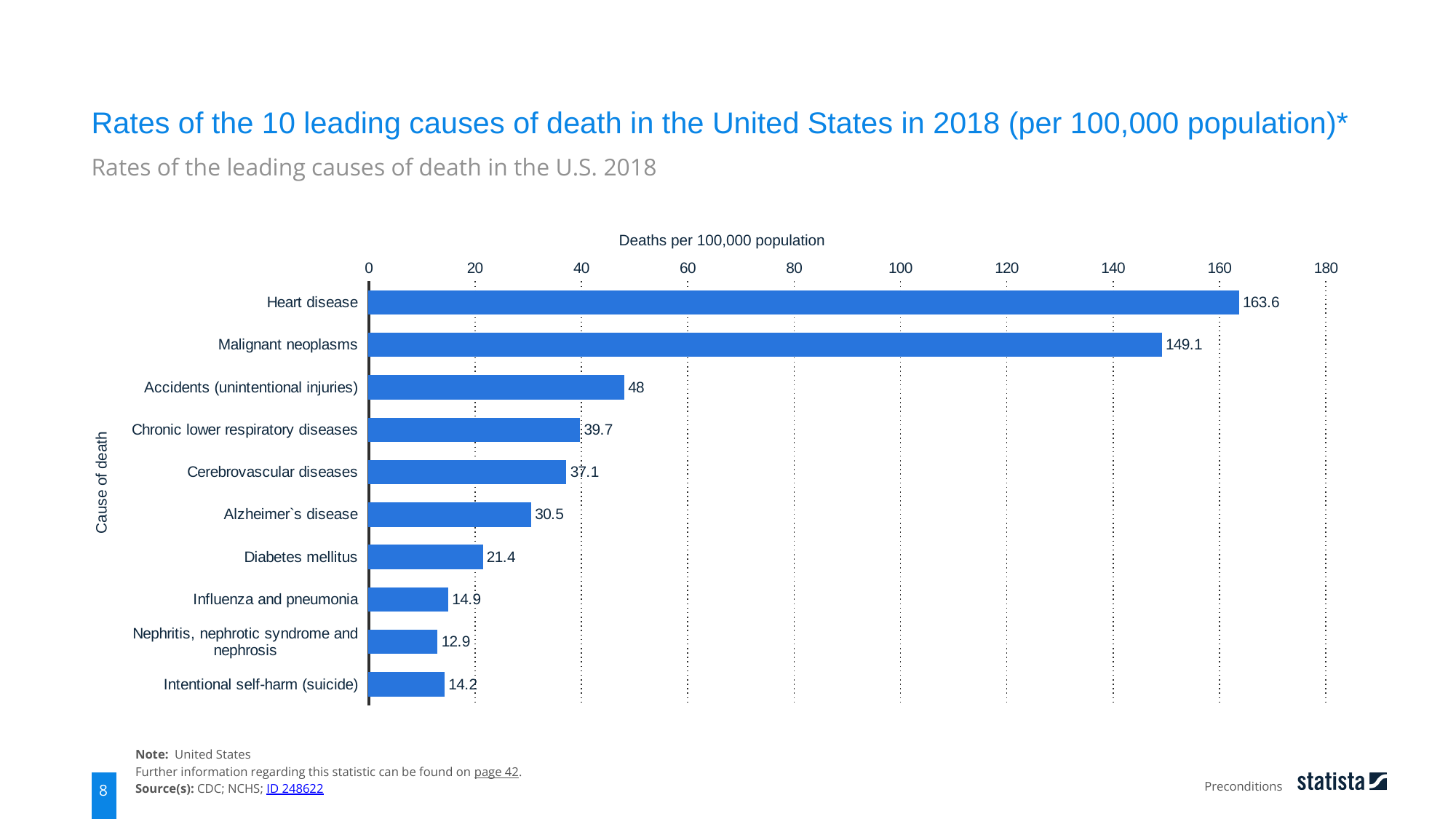

Rates of the 10 leading causes of death in the United States in 2018 (per 100,000 population)*
Rates of the leading causes of death in the U.S. 2018
Deaths per 100,000 population

### Chart

| Category | data |
|---|---|
| Heart disease | 163.6 |
| Malignant neoplasms | 149.1 |
| Accidents (unintentional injuries) | 48.0 |
| Chronic lower respiratory diseases | 39.7 |
| Cerebrovascular diseases | 37.1 |
| Alzheimer`s disease | 30.5 |
| Diabetes mellitus | 21.4 |
| Influenza and pneumonia | 14.9 |
| Nephritis, nephrotic syndrome and nephrosis | 12.9 |
| Intentional self-harm (suicide) | 14.2 |
Cause of death
Note:  United States
Further information regarding this statistic can be found on page 42.
Source(s): CDC; NCHS; ID 248622
Preconditions

8